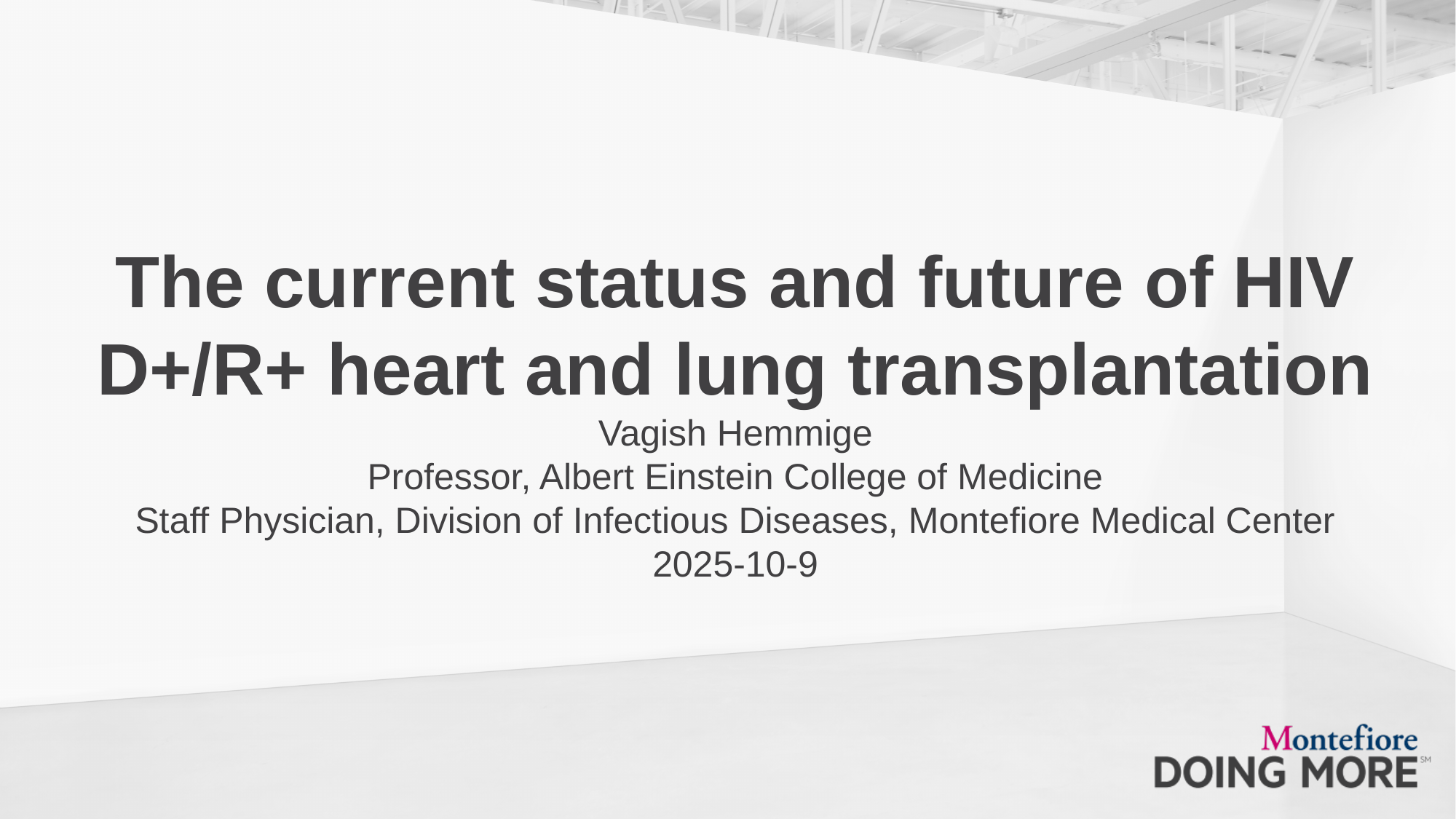

# The current status and future of HIV D+/R+ heart and lung transplantation Vagish Hemmige Professor, Albert Einstein College of Medicine Staff Physician, Division of Infectious Diseases, Montefiore Medical Center 2025-10-9